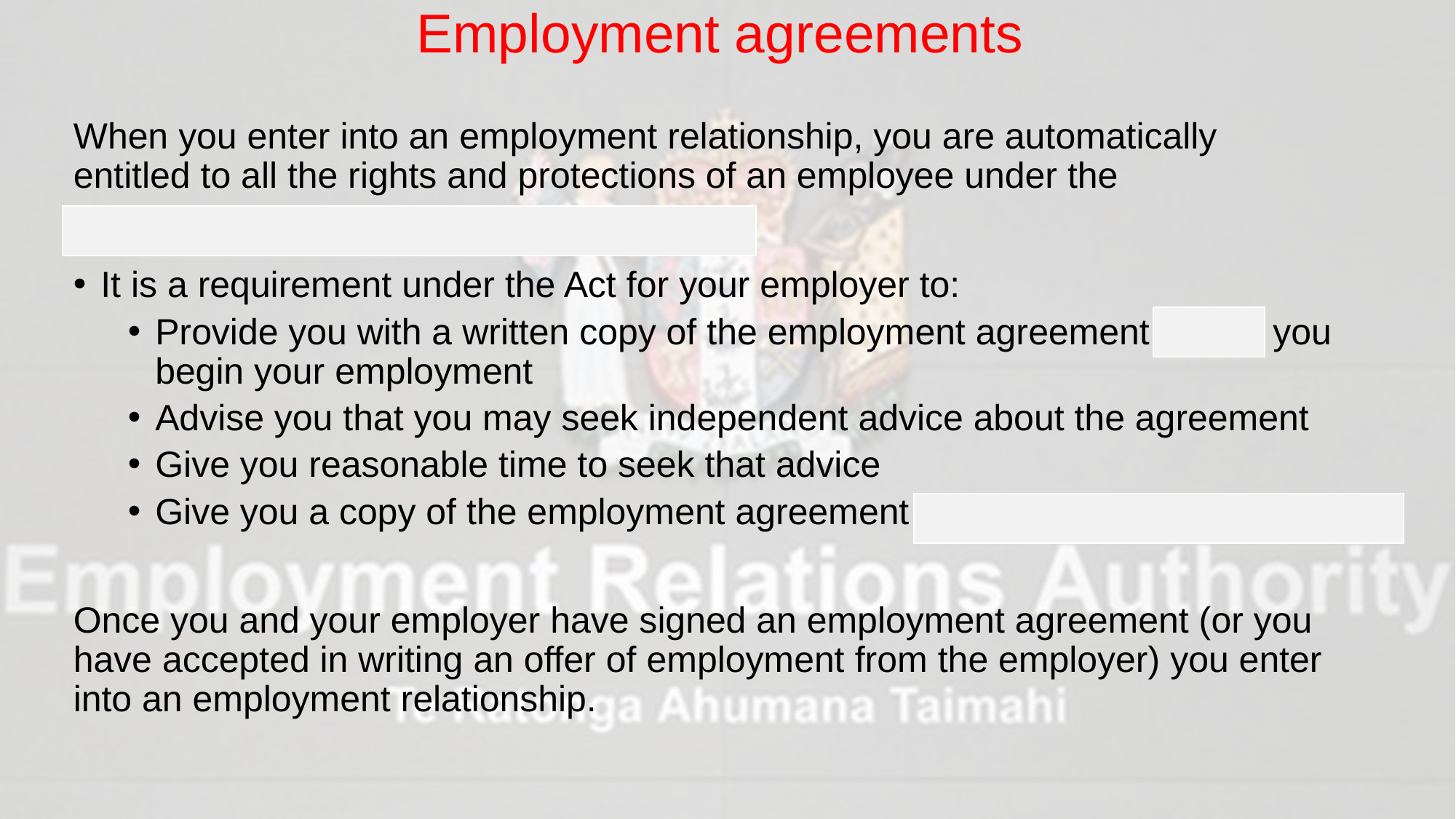

# Employment agreements
When you enter into an employment relationship, you are automatically entitled to all the rights and protections of an employee under the
Employment Relations Act.
It is a requirement under the Act for your employer to:
Provide you with a written copy of the employment agreement before you begin your employment
Advise you that you may seek independent advice about the agreement
Give you reasonable time to seek that advice
Give you a copy of the employment agreement signed by both parties.

Once you and your employer have signed an employment agreement (or you have accepted in writing an offer of employment from the employer) you enter into an employment relationship.